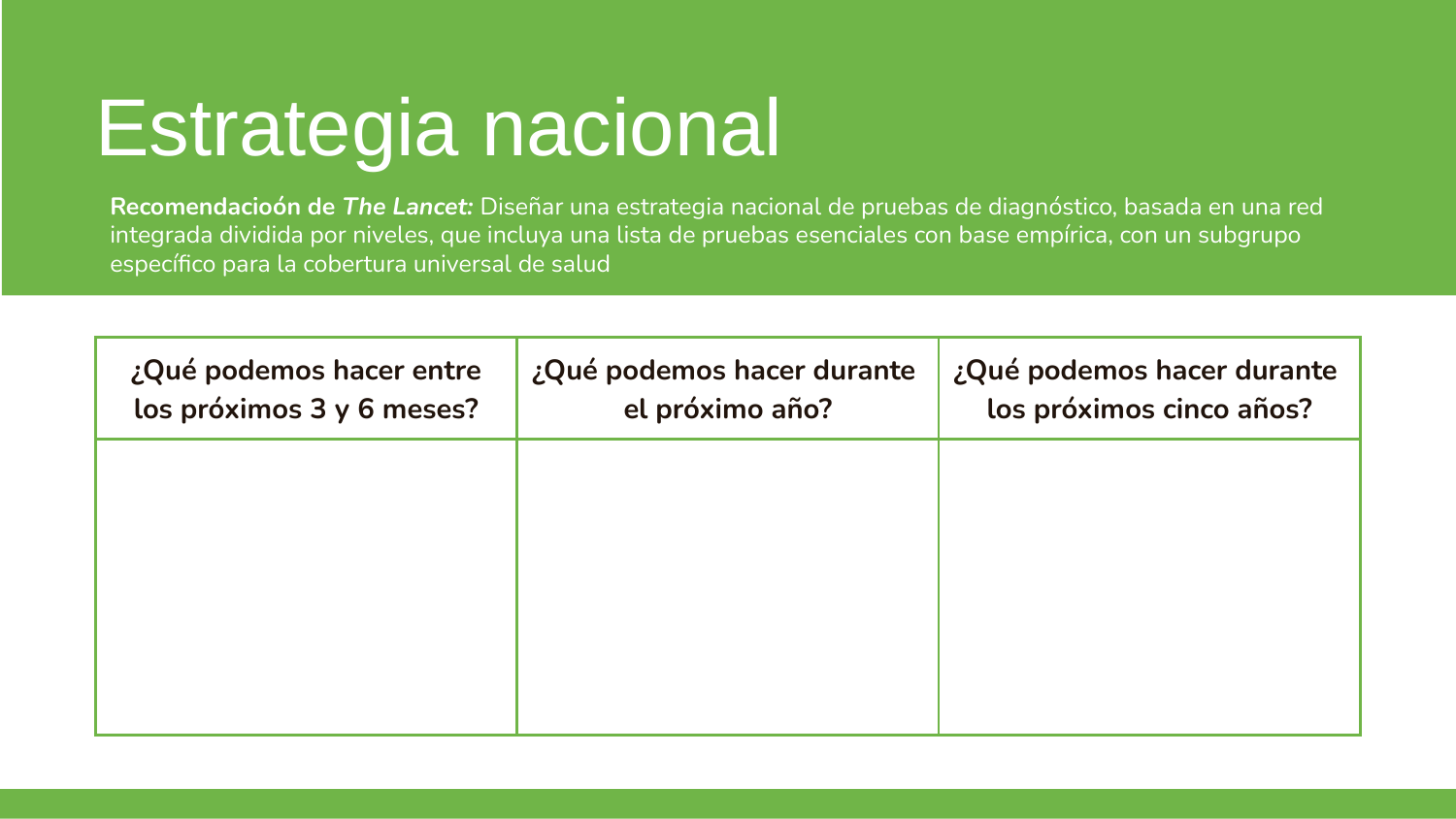

Estrategia nacional
Recomendacioón de The Lancet: Diseñar una estrategia nacional de pruebas de diagnóstico, basada en una red integrada dividida por niveles, que incluya una lista de pruebas esenciales con base empírica, con un subgrupo específico para la cobertura universal de salud
| ¿Qué podemos hacer entre los próximos 3 y 6 meses? | ¿Qué podemos hacer durante el próximo año? | ¿Qué podemos hacer durante los próximos cinco años? |
| --- | --- | --- |
|  |  |  |